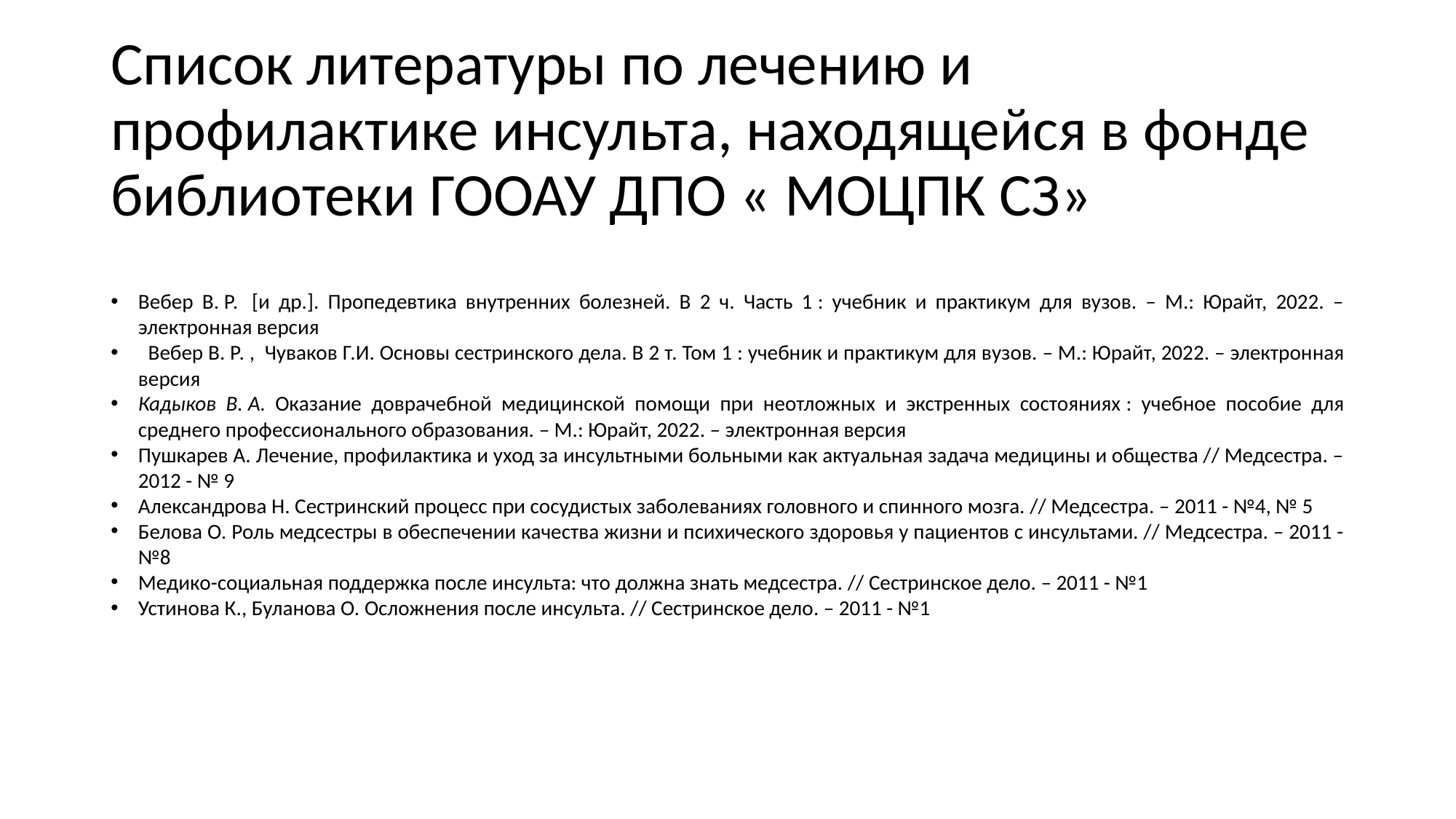

# Список литературы по лечению и профилактике инсульта, находящейся в фонде библиотеки ГООАУ ДПО « МОЦПК СЗ»
Вебер В. Р.  [и др.]. Пропедевтика внутренних болезней. В 2 ч. Часть 1 : учебник и практикум для вузов. – М.: Юрайт, 2022. – электронная версия
  Вебер В. Р. ,  Чуваков Г.И. Основы сестринского дела. В 2 т. Том 1 : учебник и практикум для вузов. – М.: Юрайт, 2022. – электронная версия
Кадыков В. А.  Оказание доврачебной медицинской помощи при неотложных и экстренных состояниях : учебное пособие для среднего профессионального образования. – М.: Юрайт, 2022. – электронная версия
Пушкарев А. Лечение, профилактика и уход за инсультными больными как актуальная задача медицины и общества // Медсестра. – 2012 - № 9
Александрова Н. Сестринский процесс при сосудистых заболеваниях головного и спинного мозга. // Медсестра. – 2011 - №4, № 5
Белова О. Роль медсестры в обеспечении качества жизни и психического здоровья у пациентов с инсультами. // Медсестра. – 2011 - №8
Медико-социальная поддержка после инсульта: что должна знать медсестра. // Сестринское дело. – 2011 - №1
Устинова К., Буланова О. Осложнения после инсульта. // Сестринское дело. – 2011 - №1